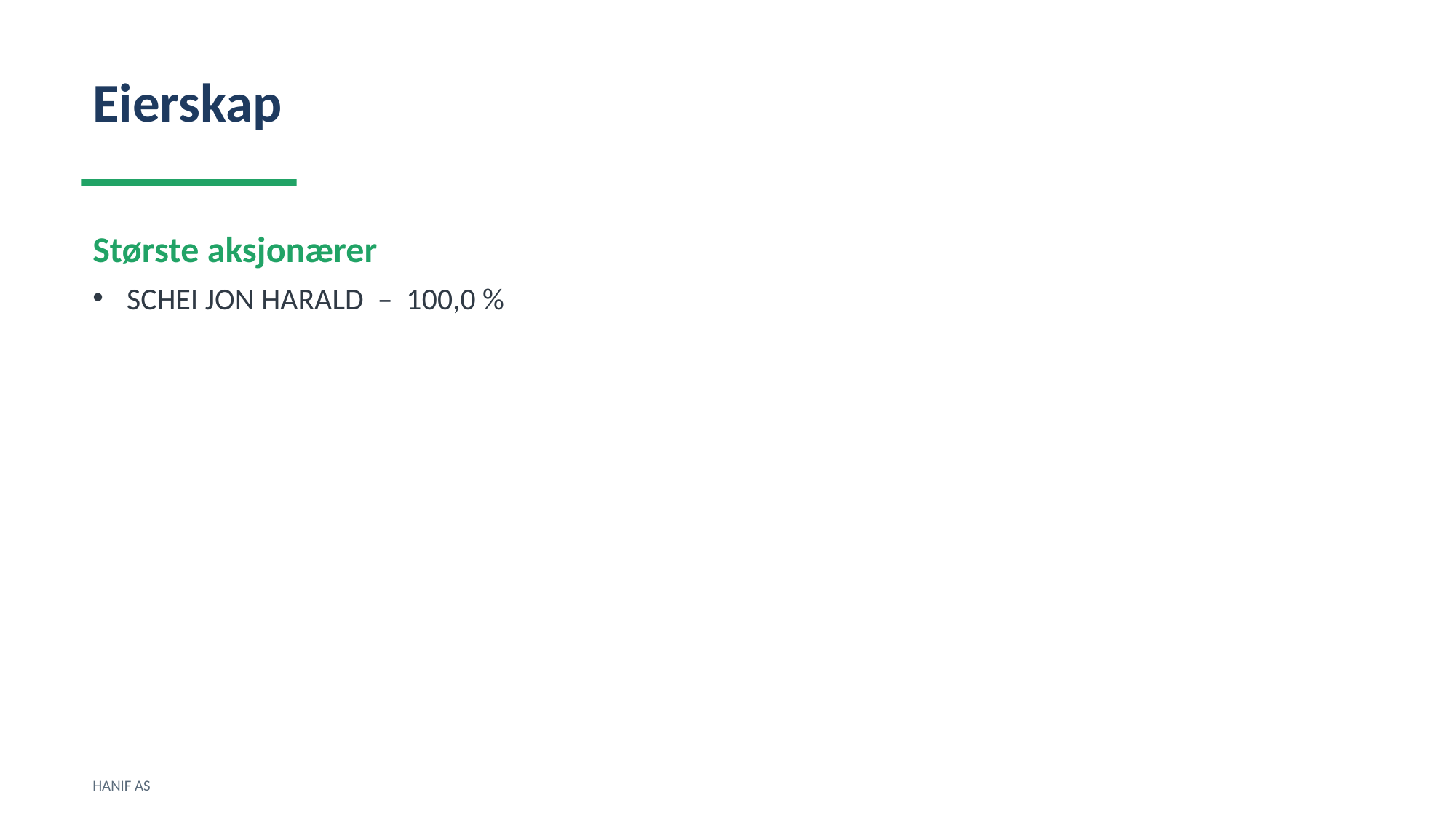

Eierskap

Største aksjonærer
SCHEI JON HARALD  –  100,0 %
HANIF AS